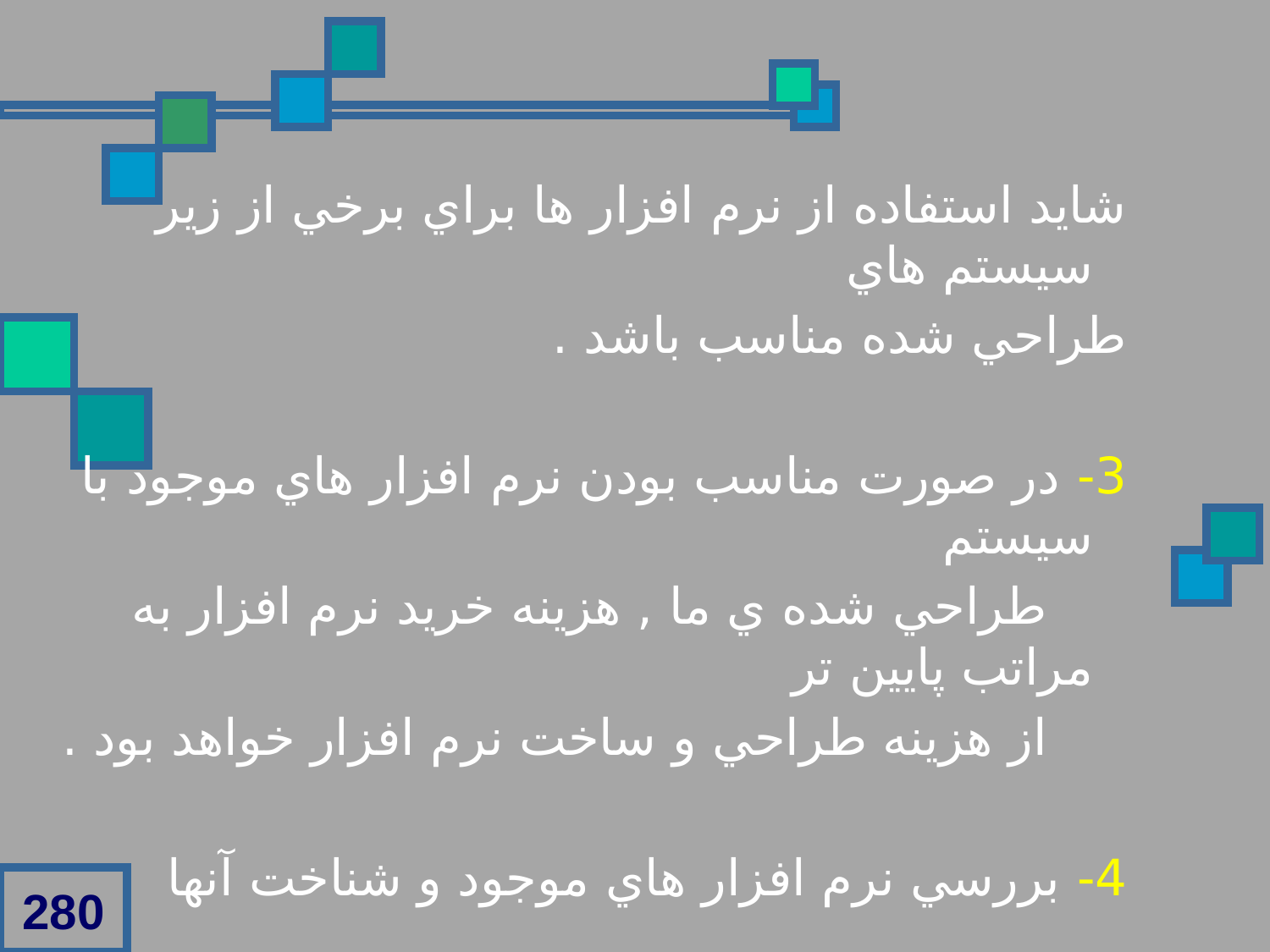

شايد استفاده از نرم افزار ها براي برخي از زير سيستم هاي
طراحي شده مناسب باشد .

3- در صورت مناسب بودن نرم افزار هاي موجود با سيستم
     طراحي شده ي ما , هزينه خريد نرم افزار به مراتب پايين تر
     از هزينه طراحي و ساخت نرم افزار خواهد بود .

4- بررسي نرم افزار هاي موجود و شناخت آنها
280